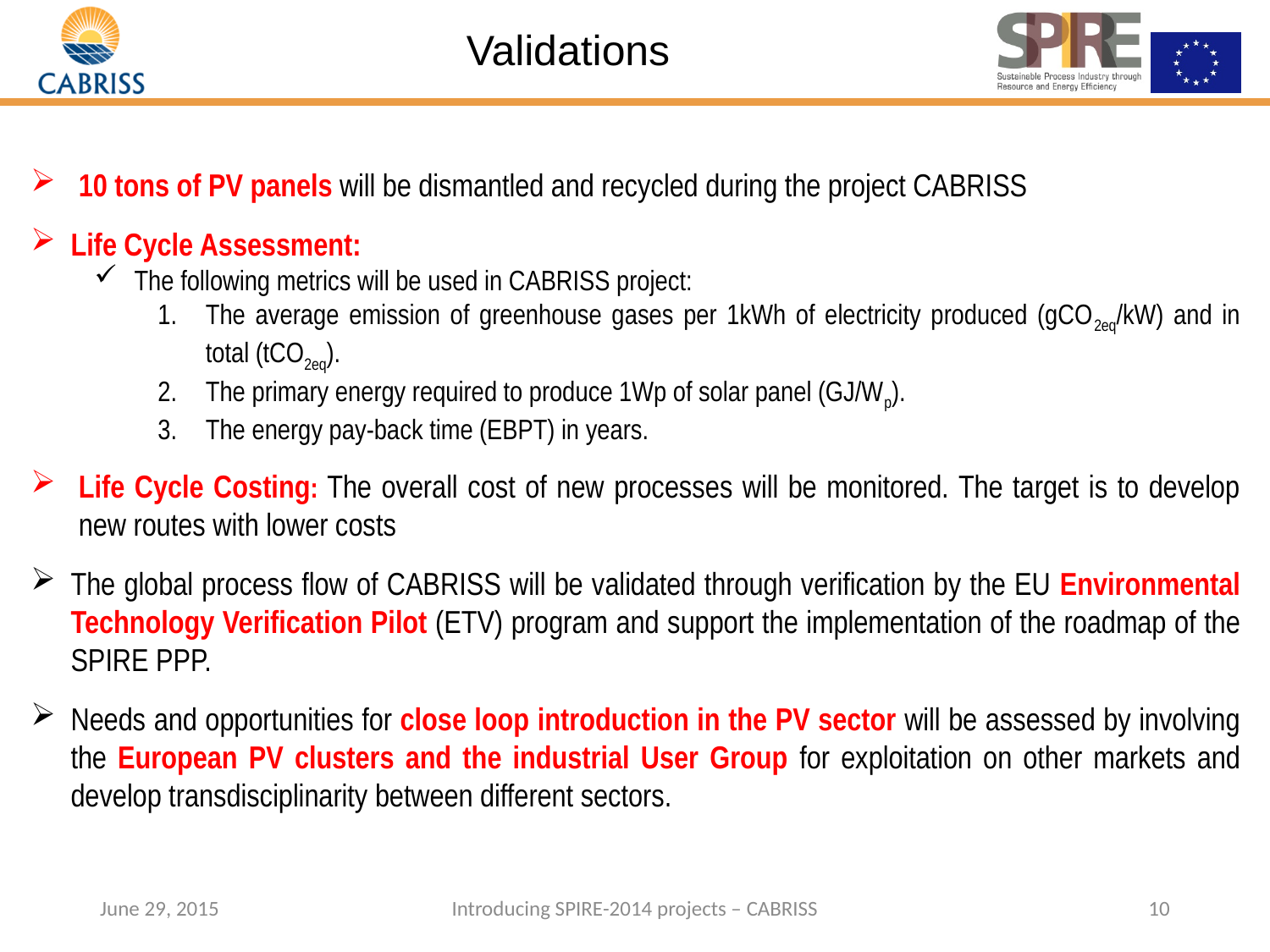

Validations

10 tons of PV panels will be dismantled and recycled during the project CABRISS

Life Cycle Assessment:
The following metrics will be used in CABRISS project:
The average emission of greenhouse gases per 1kWh of electricity produced (gCO2eq/kW) and in total (tCO2eq).
The primary energy required to produce 1Wp of solar panel (GJ/Wp).
The energy pay-back time (EBPT) in years.

Life Cycle Costing: The overall cost of new processes will be monitored. The target is to develop new routes with lower costs

The global process flow of CABRISS will be validated through verification by the EU Environmental Technology Verification Pilot (ETV) program and support the implementation of the roadmap of the SPIRE PPP.

Needs and opportunities for close loop introduction in the PV sector will be assessed by involving the European PV clusters and the industrial User Group for exploitation on other markets and develop transdisciplinarity between different sectors.
June 29, 2015
Introducing SPIRE-2014 projects – CABRISS
10